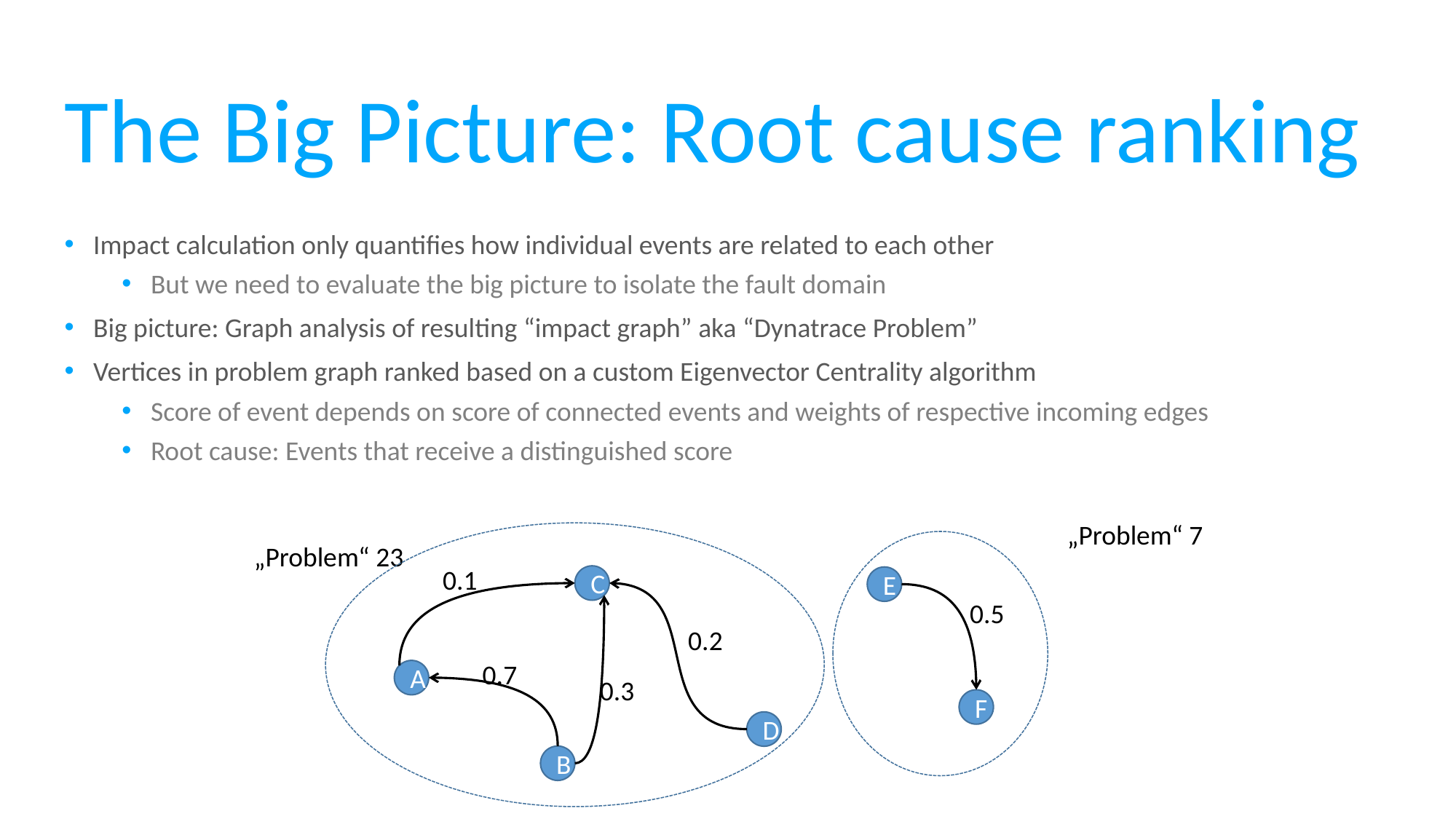

# The Big Picture: Root cause ranking
Impact calculation only quantifies how individual events are related to each other
But we need to evaluate the big picture to isolate the fault domain
Big picture: Graph analysis of resulting “impact graph” aka “Dynatrace Problem”
Vertices in problem graph ranked based on a custom Eigenvector Centrality algorithm
Score of event depends on score of connected events and weights of respective incoming edges
Root cause: Events that receive a distinguished score
„Problem“ 7

„Problem“ 23
0.1
C
E
0.5
0.2
0.7
A
0.3
F
D
B